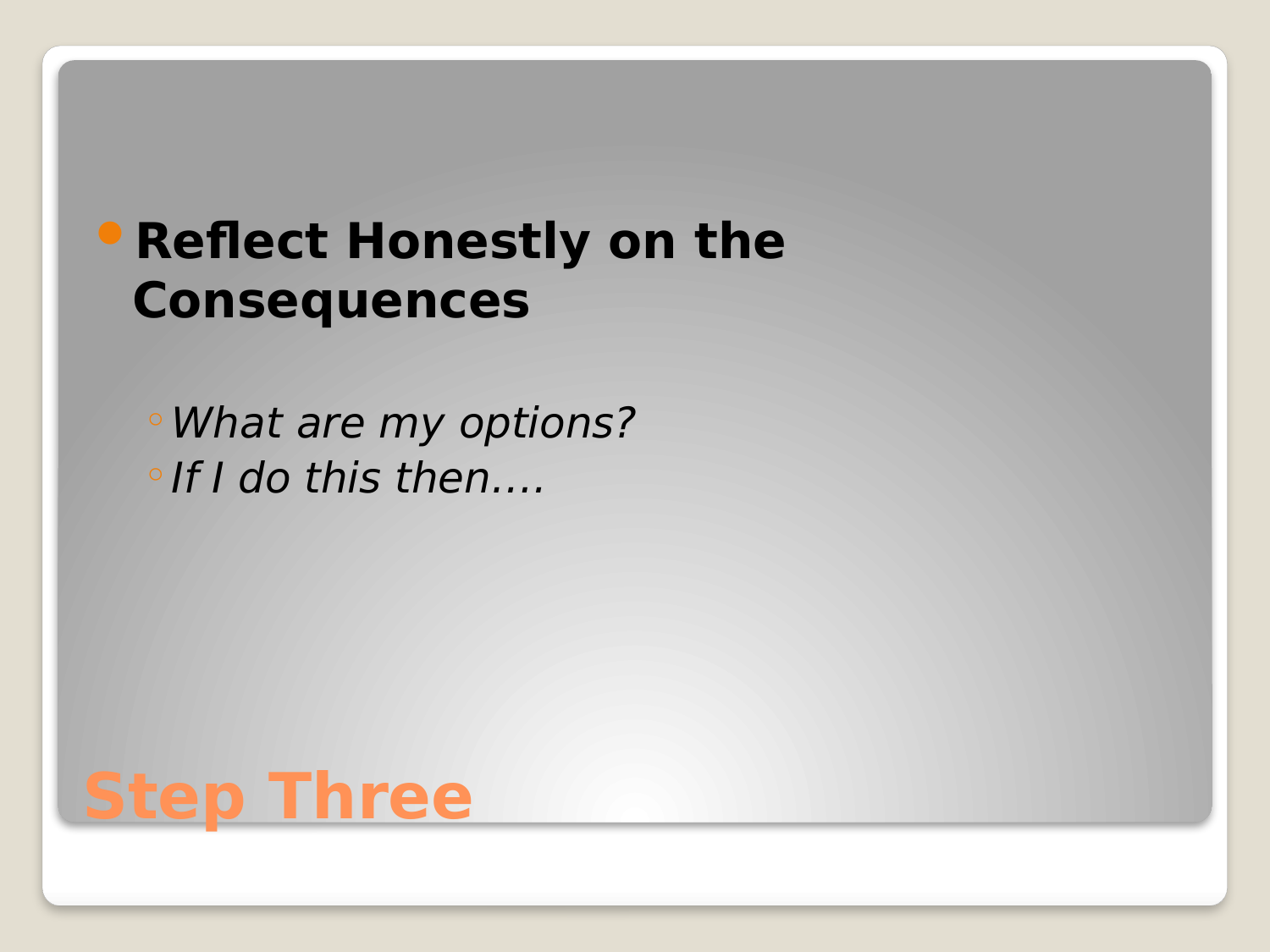

Reflect Honestly on the Consequences

What are my options?
If I do this then….
# Step Three